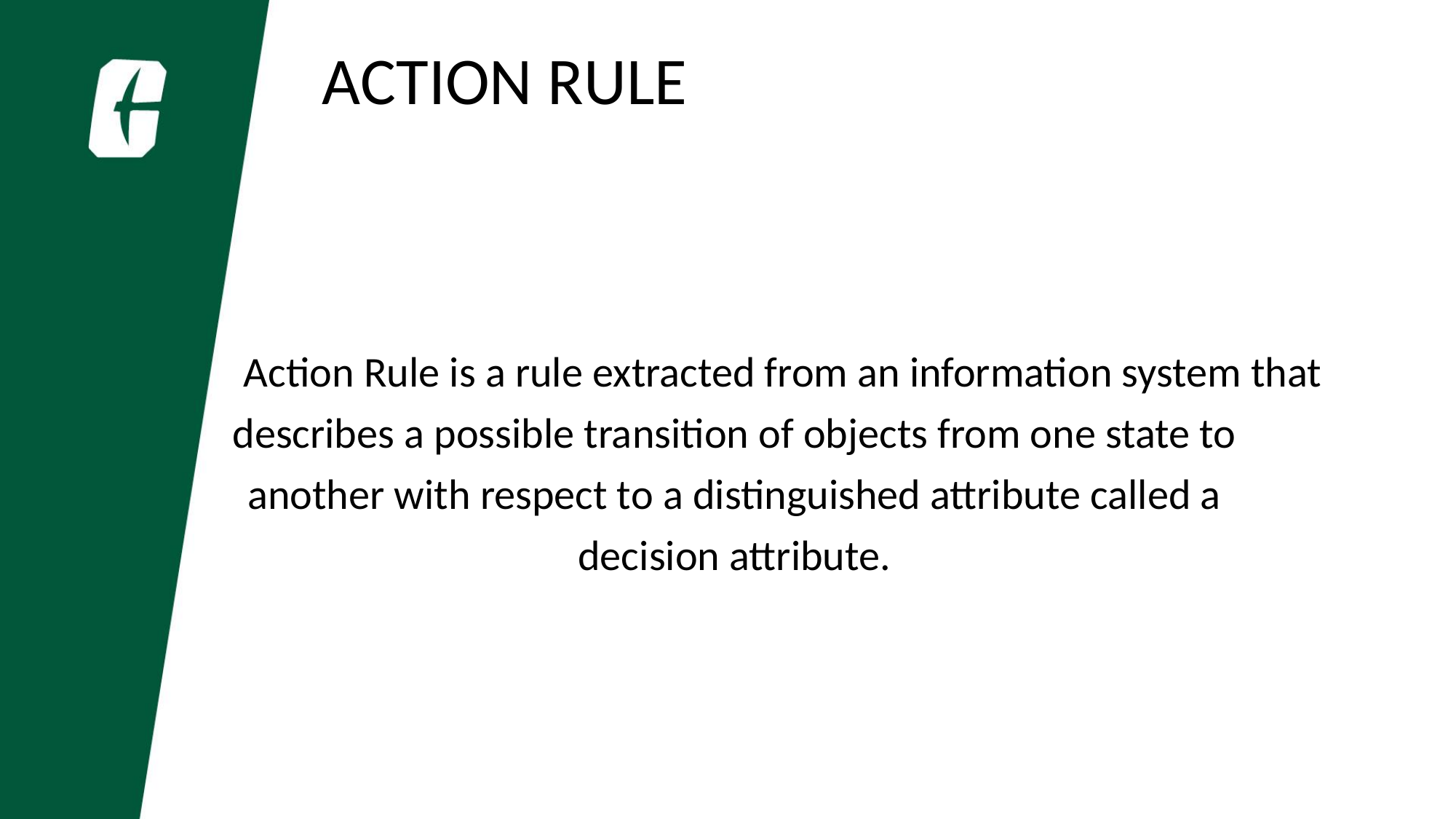

# ACTION RULE

          Action Rule is a rule extracted from an information system that
describes a possible transition of objects from one state to
another with respect to a distinguished attribute called a
decision attribute.